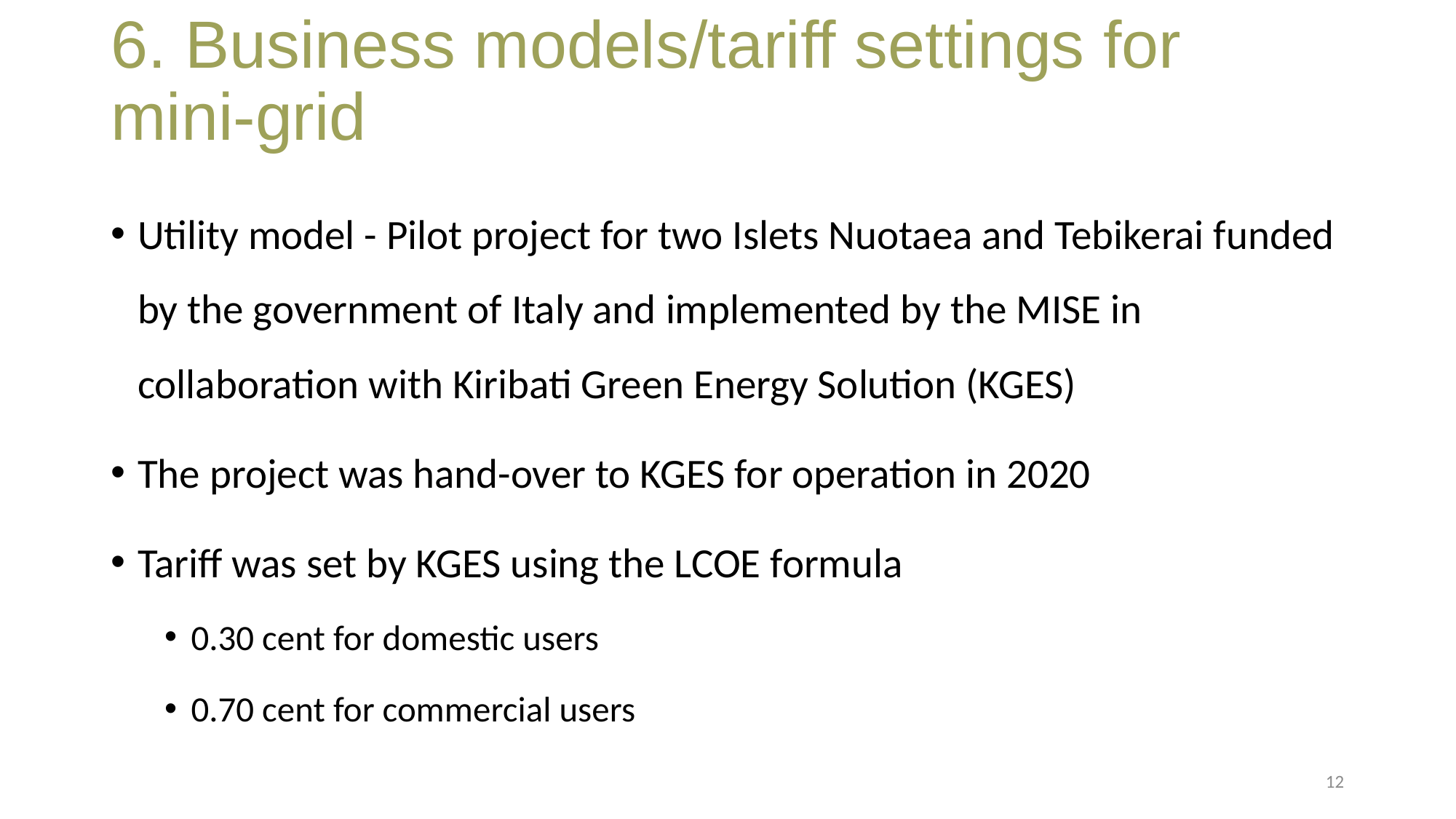

# 6. Business models/tariff settings for mini-grid
Utility model - Pilot project for two Islets Nuotaea and Tebikerai funded by the government of Italy and implemented by the MISE in collaboration with Kiribati Green Energy Solution (KGES)
The project was hand-over to KGES for operation in 2020
Tariff was set by KGES using the LCOE formula
0.30 cent for domestic users
0.70 cent for commercial users
12